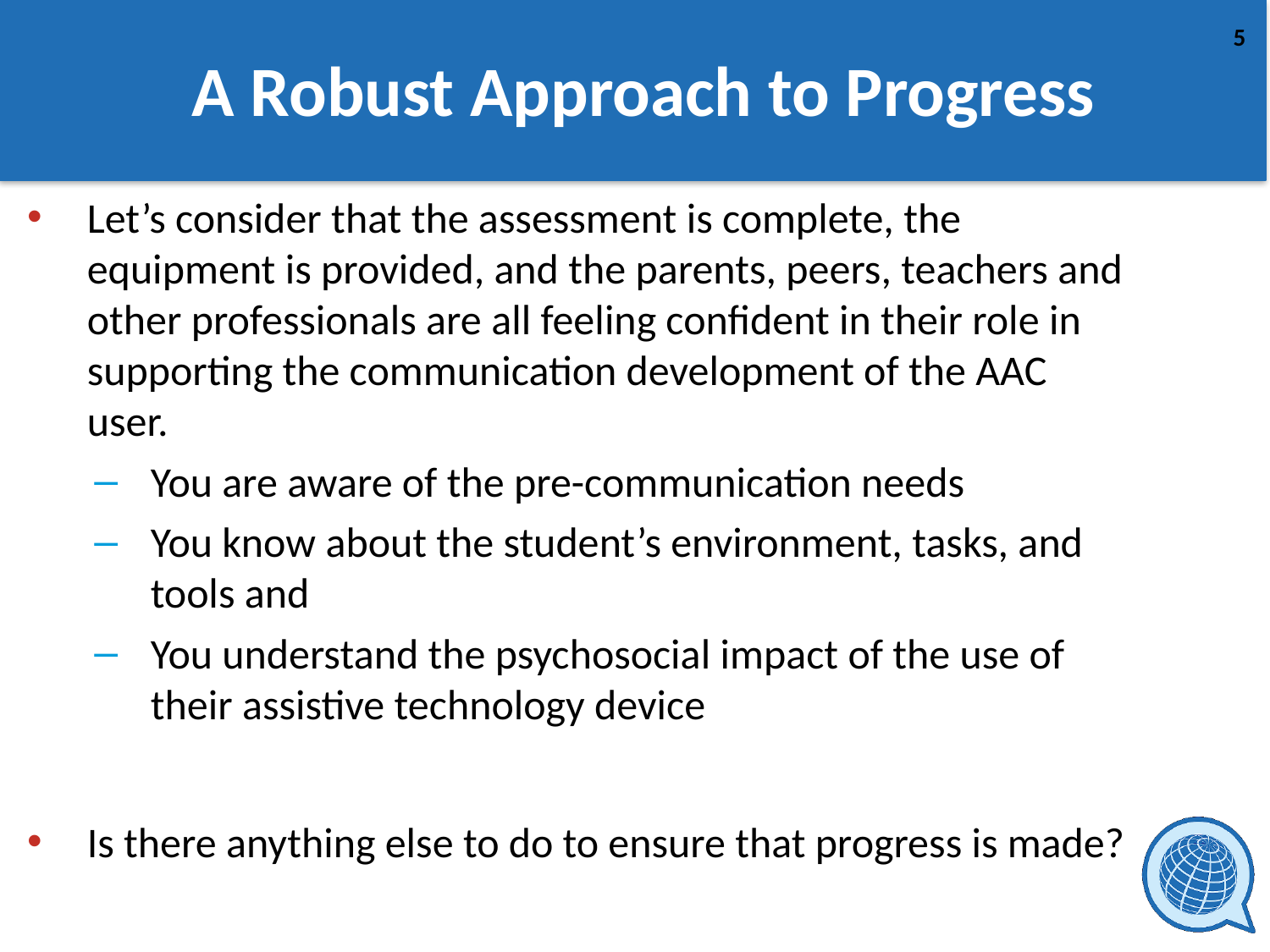

# A Robust Approach to Progress
Let’s consider that the assessment is complete, the equipment is provided, and the parents, peers, teachers and other professionals are all feeling confident in their role in supporting the communication development of the AAC user.
You are aware of the pre-communication needs
You know about the student’s environment, tasks, and tools and
You understand the psychosocial impact of the use of their assistive technology device

Is there anything else to do to ensure that progress is made?